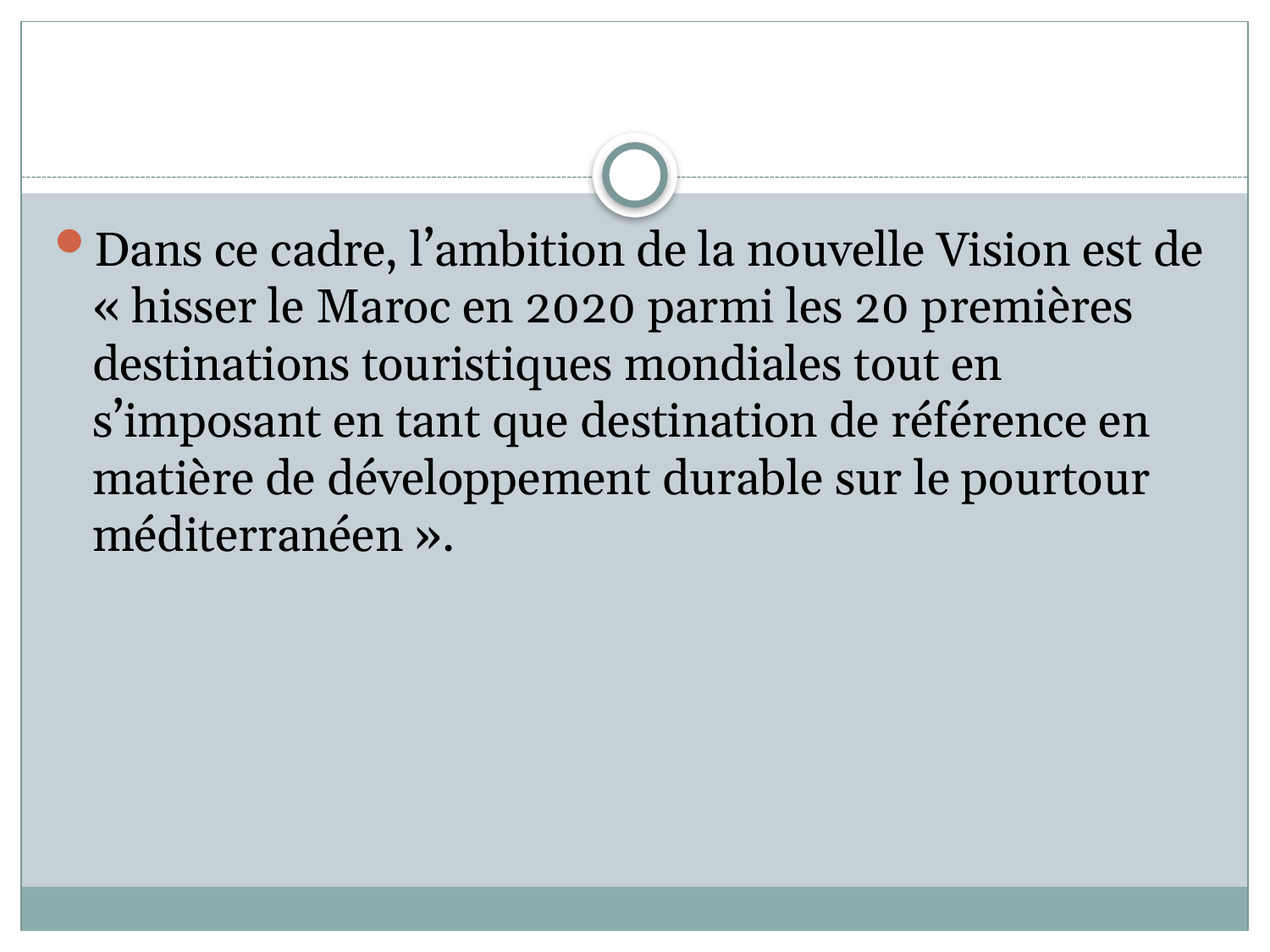

#
Dans ce cadre, l’ambition de la nouvelle Vision est de « hisser le Maroc en 2020 parmi les 20 premières destinations touristiques mondiales tout en s’imposant en tant que destination de référence en matière de développement durable sur le pourtour méditerranéen ».